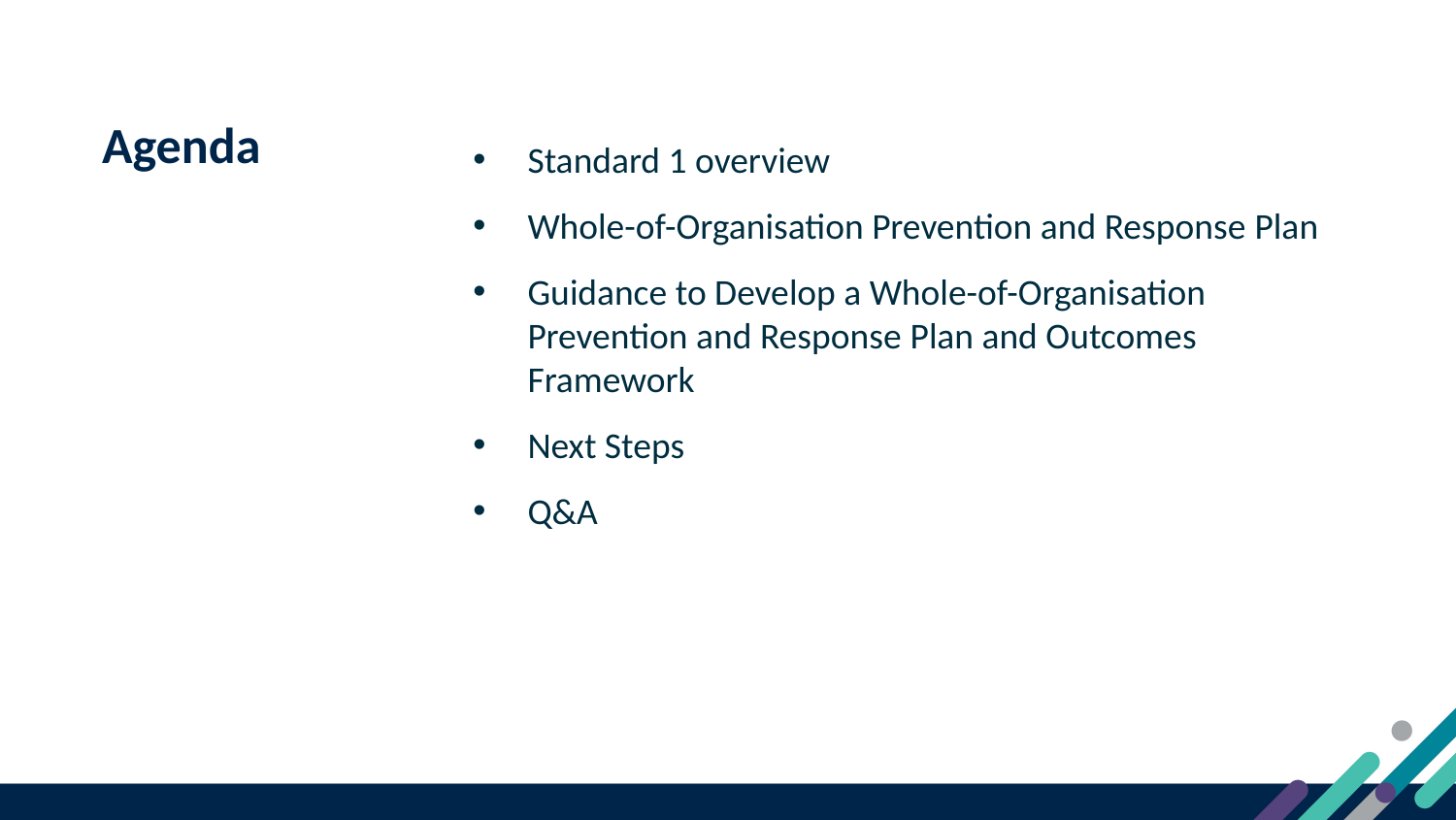

4
# Agenda
Standard 1 overview
Whole-of-Organisation Prevention and Response Plan
Guidance to Develop a Whole-of-Organisation Prevention and Response Plan and Outcomes Framework
Next Steps
Q&A